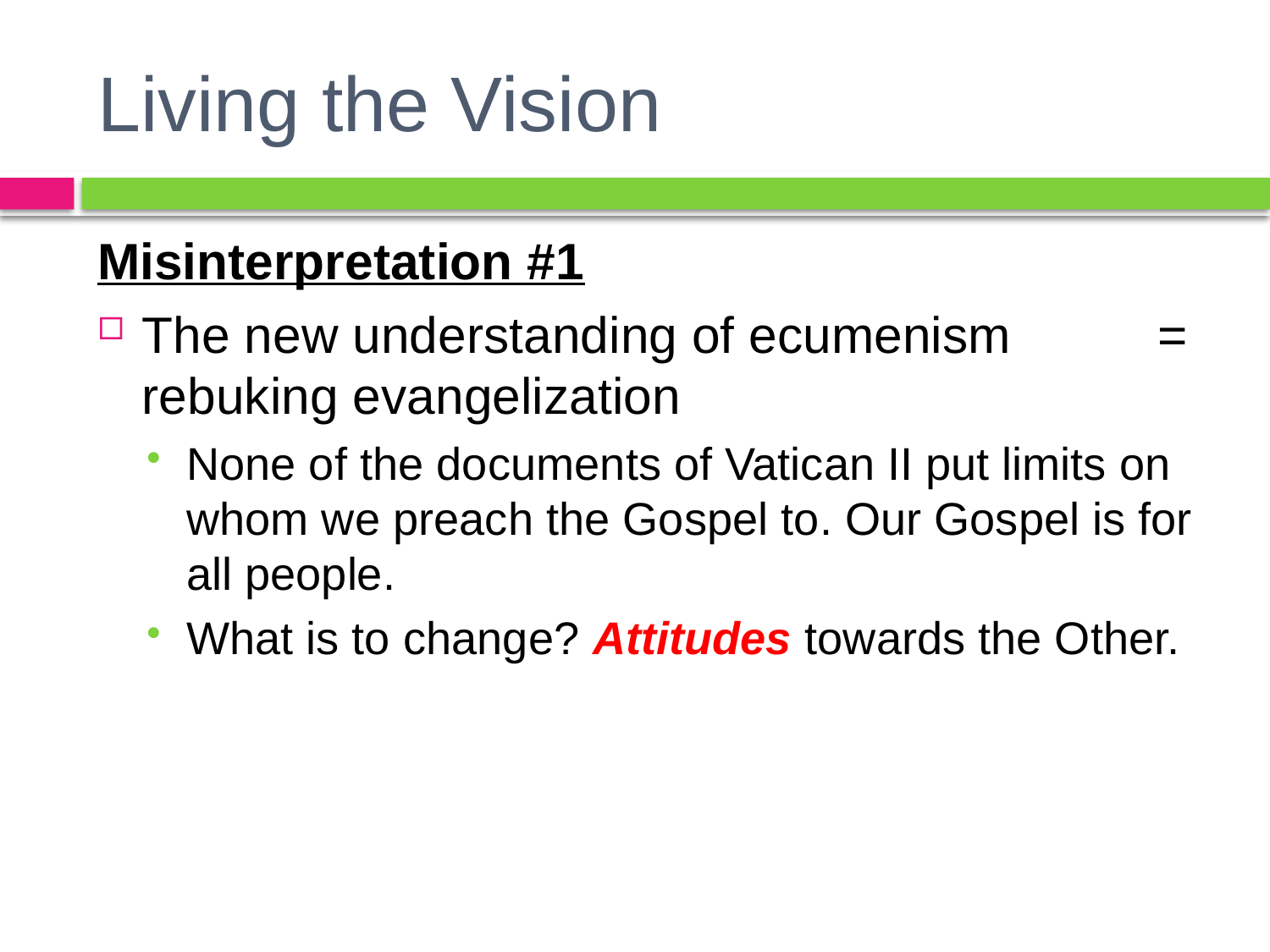

# Living the Vision
Misinterpretation #1
The new understanding of ecumenism 		= rebuking evangelization
None of the documents of Vatican II put limits on whom we preach the Gospel to. Our Gospel is for all people.
What is to change? Attitudes towards the Other.